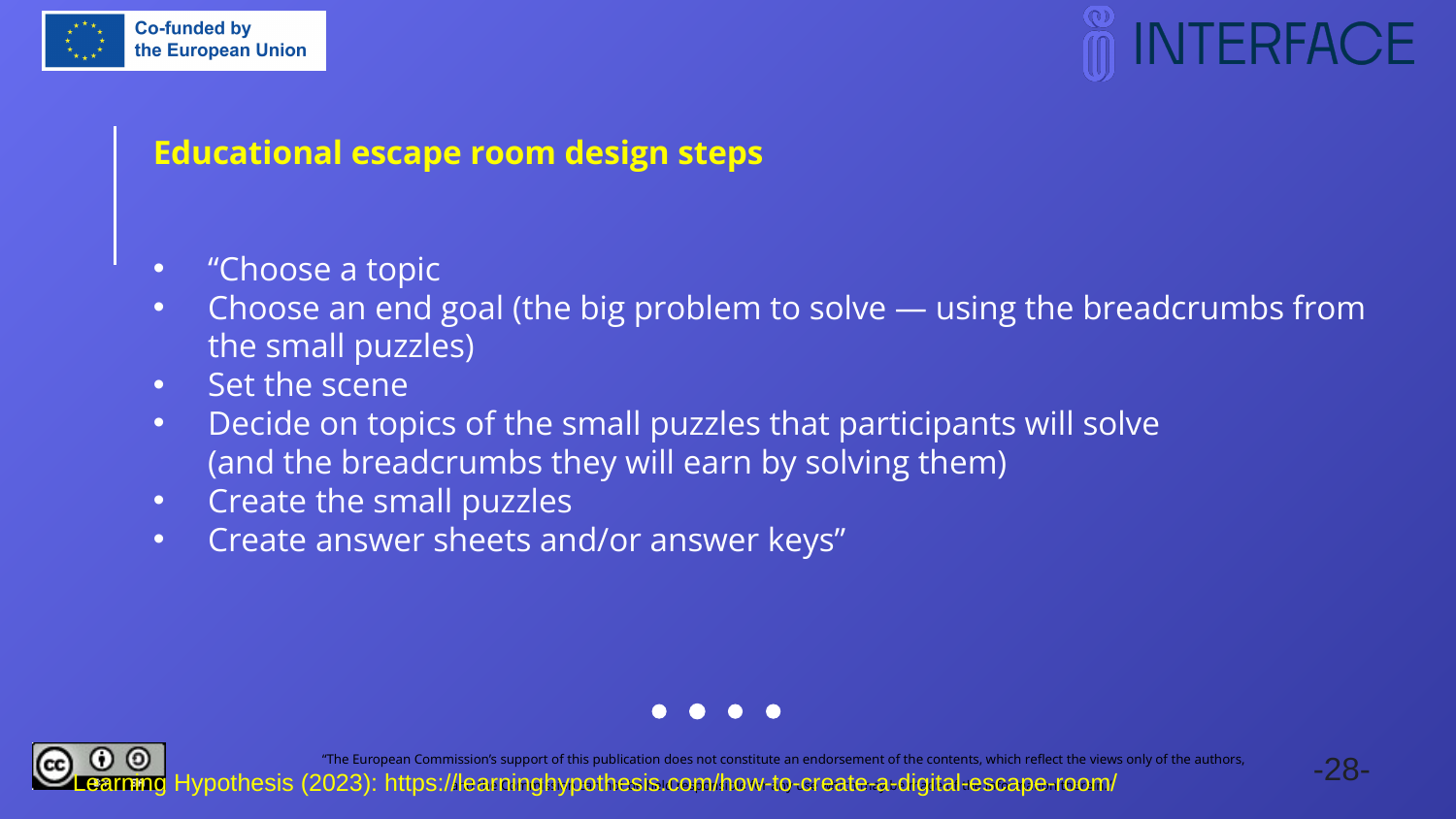

Educational escape room design steps

“Choose a topic
Choose an end goal (the big problem to solve — using the breadcrumbs from the small puzzles)
Set the scene
Decide on topics of the small puzzles that participants will solve
(and the breadcrumbs they will earn by solving them)
Create the small puzzles
Create answer sheets and/or answer keys”

Learning Hypothesis (2023): https://learninghypothesis.com/how-to-create-a-digital-escape-room/